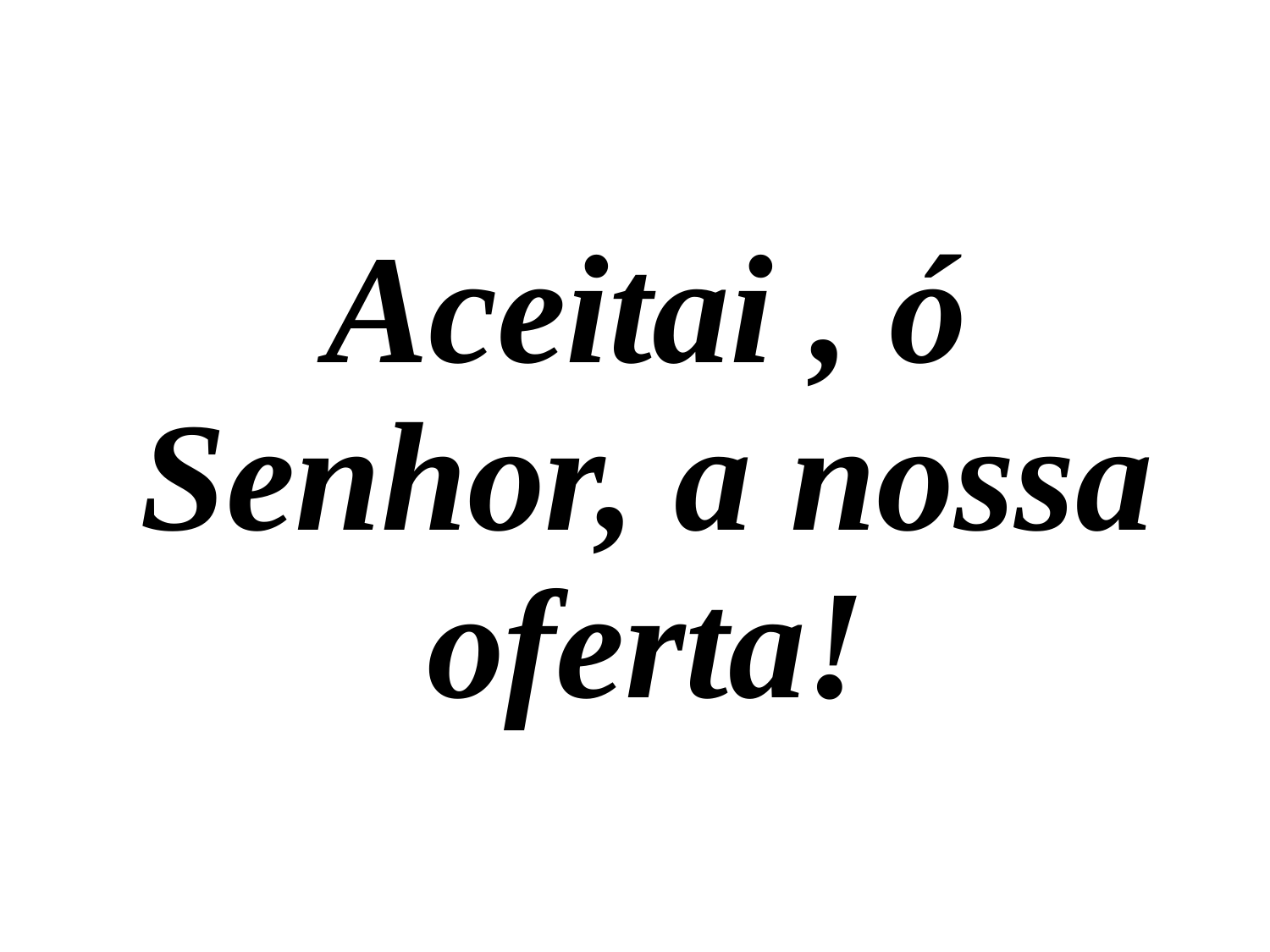

Aceitai , ó Senhor, a nossa oferta!